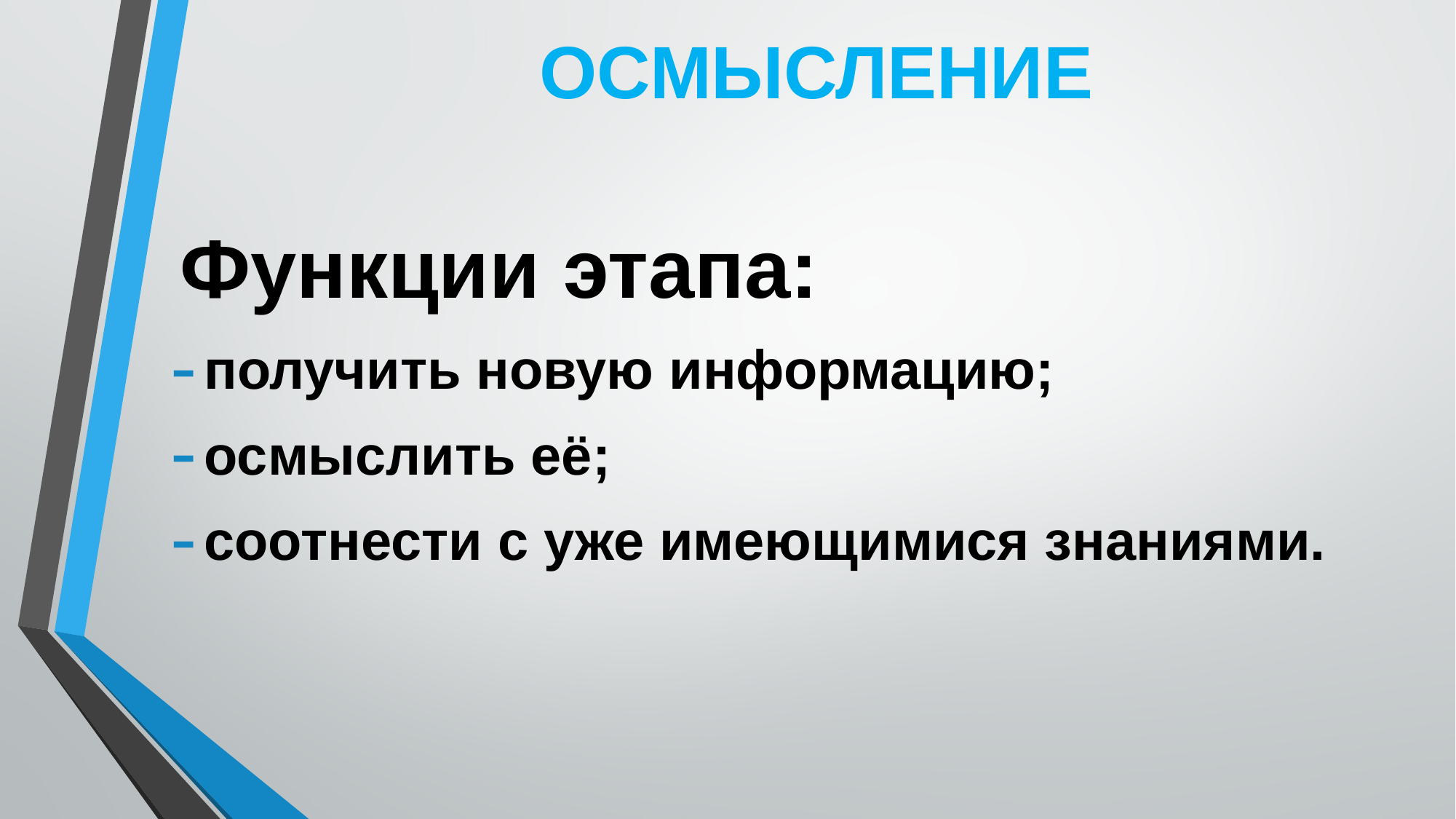

# ОСМЫСЛЕНИЕ
 Функции этапа:
получить новую информацию;
осмыслить её;
соотнести с уже имеющимися знаниями.